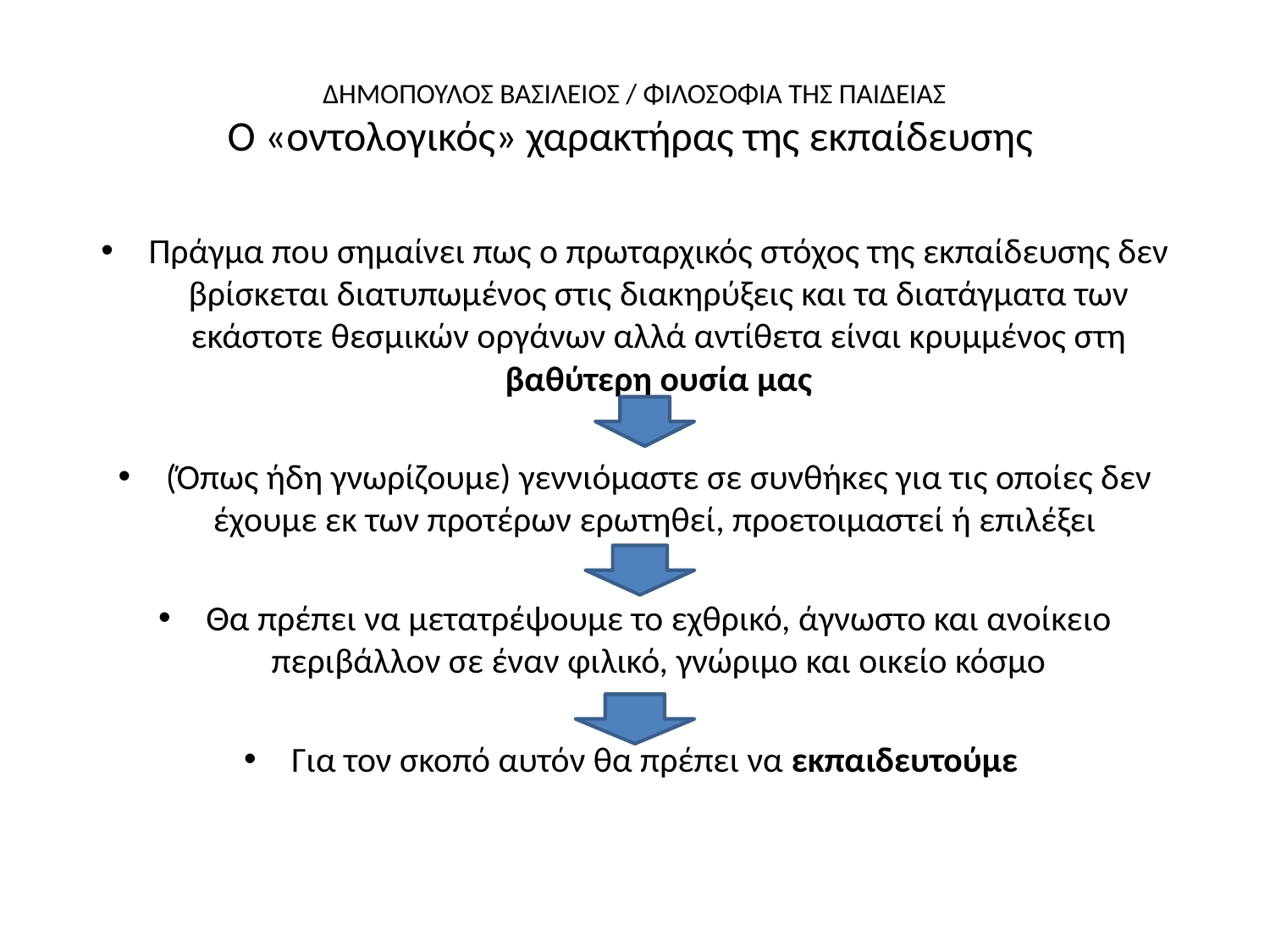

# ΔΗΜΟΠΟΥΛΟΣ ΒΑΣΙΛΕΙΟΣ / ΦΙΛΟΣΟΦΙΑ ΤΗΣ ΠΑΙΔΕΙΑΣ Ο «οντολογικός» χαρακτήρας της εκπαίδευσης
Πράγμα που σημαίνει πως ο πρωταρχικός στόχος της εκπαίδευσης δεν βρίσκεται διατυπωμένος στις διακηρύξεις και τα διατάγματα των εκάστοτε θεσμικών οργάνων αλλά αντίθετα είναι κρυμμένος στη βαθύτερη ουσία μας

(Όπως ήδη γνωρίζουμε) γεννιόμαστε σε συνθήκες για τις οποίες δεν έχουμε εκ των προτέρων ερωτηθεί, προετοιμαστεί ή επιλέξει

Θα πρέπει να μετατρέψουμε το εχθρικό, άγνωστο και ανοίκειο περιβάλλον σε έναν φιλικό, γνώριμο και οικείο κόσμο

Για τον σκοπό αυτόν θα πρέπει να εκπαιδευτούμε